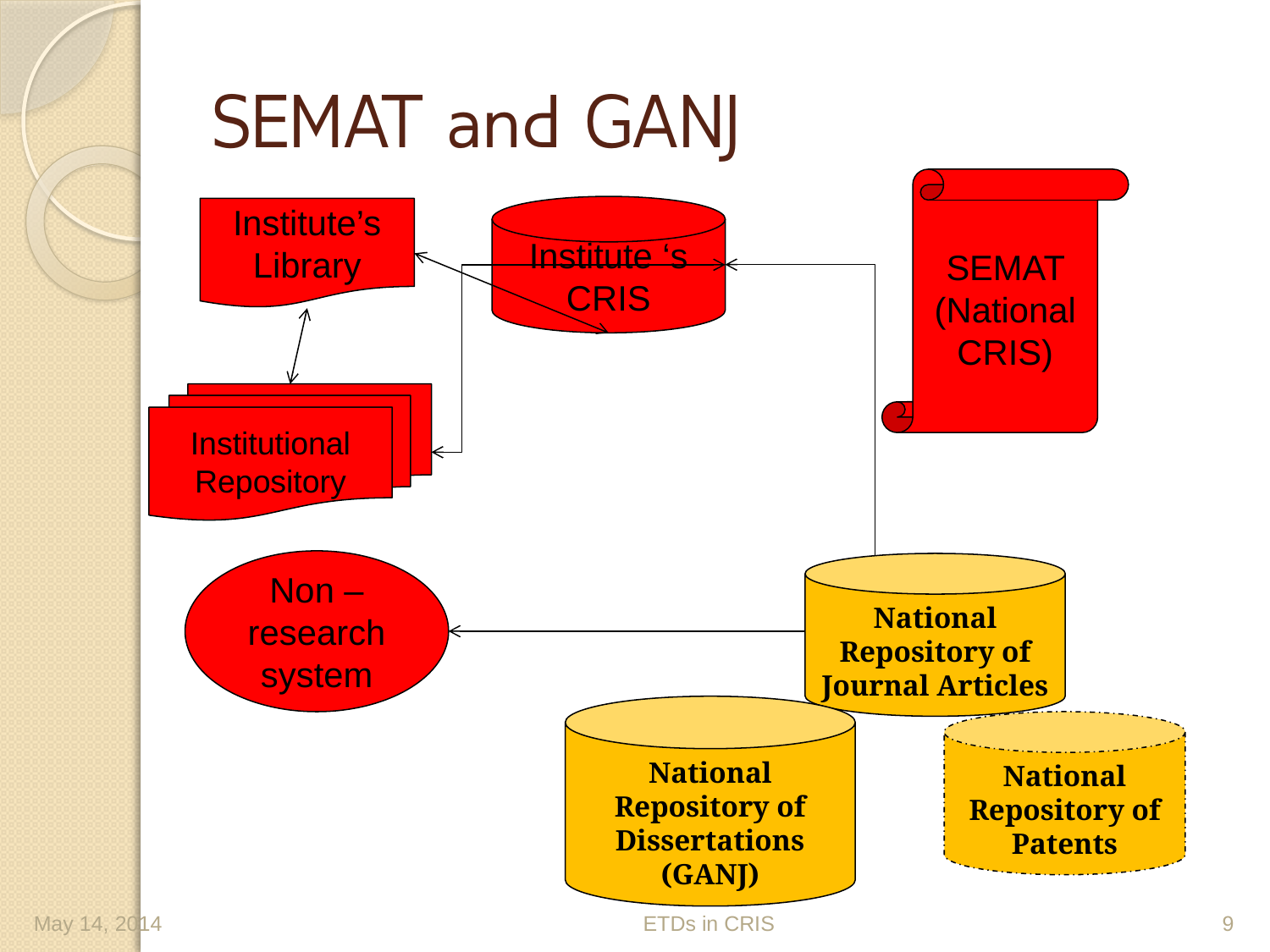

# SEMAT and GANJ
SEMAT (National CRIS)
Institute ‘s CRIS
Institute’s Library
Institutional Repository
Non – research system
National Repository of Journal Articles
National Repository of Dissertations
(GANJ)
National Repository of Patents
May 14, 2014
ETDs in CRIS
9